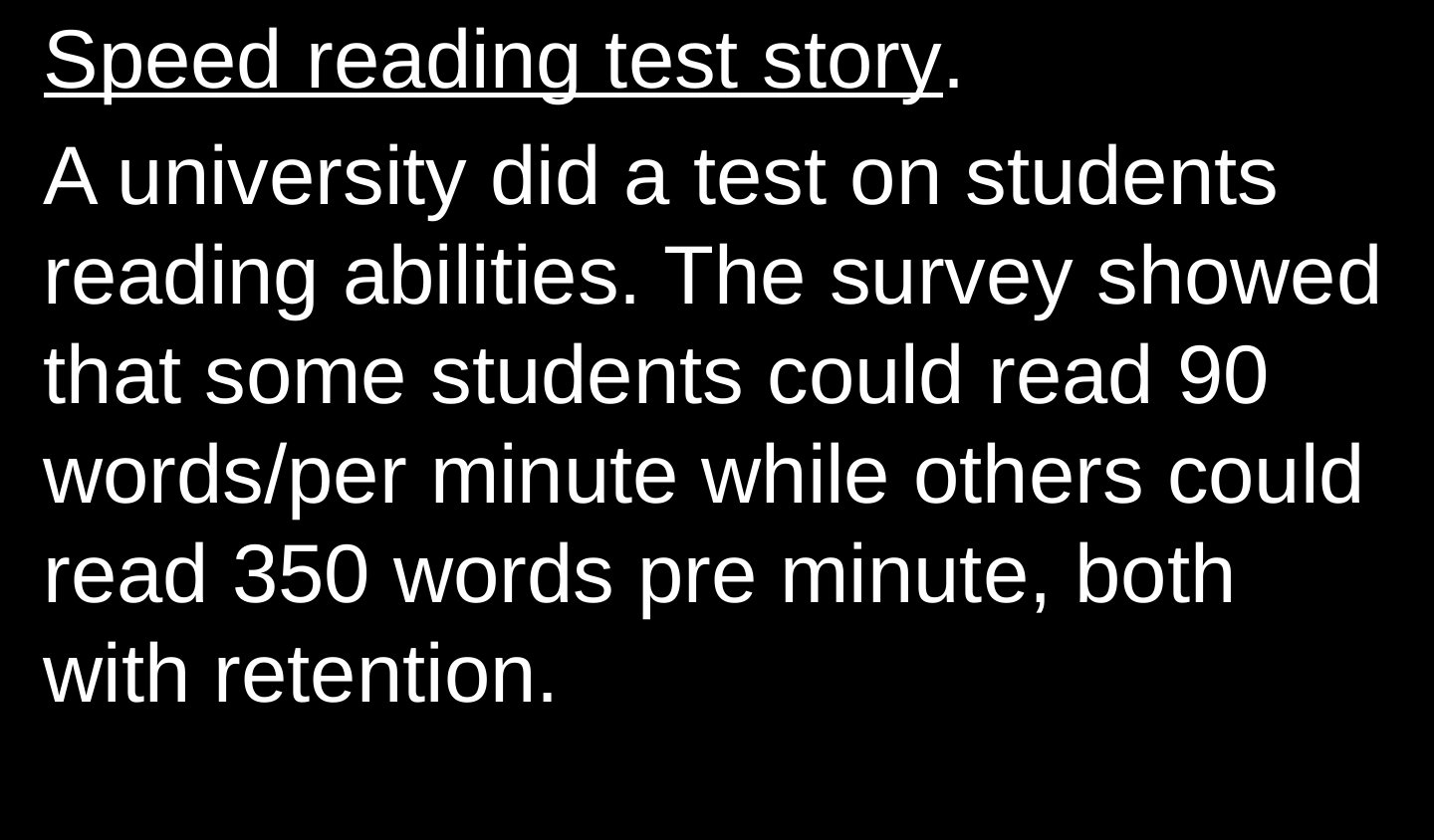

Speed reading test story.
A university did a test on students reading abilities. The survey showed that some students could read 90 words/per minute while others could read 350 words pre minute, both with retention.